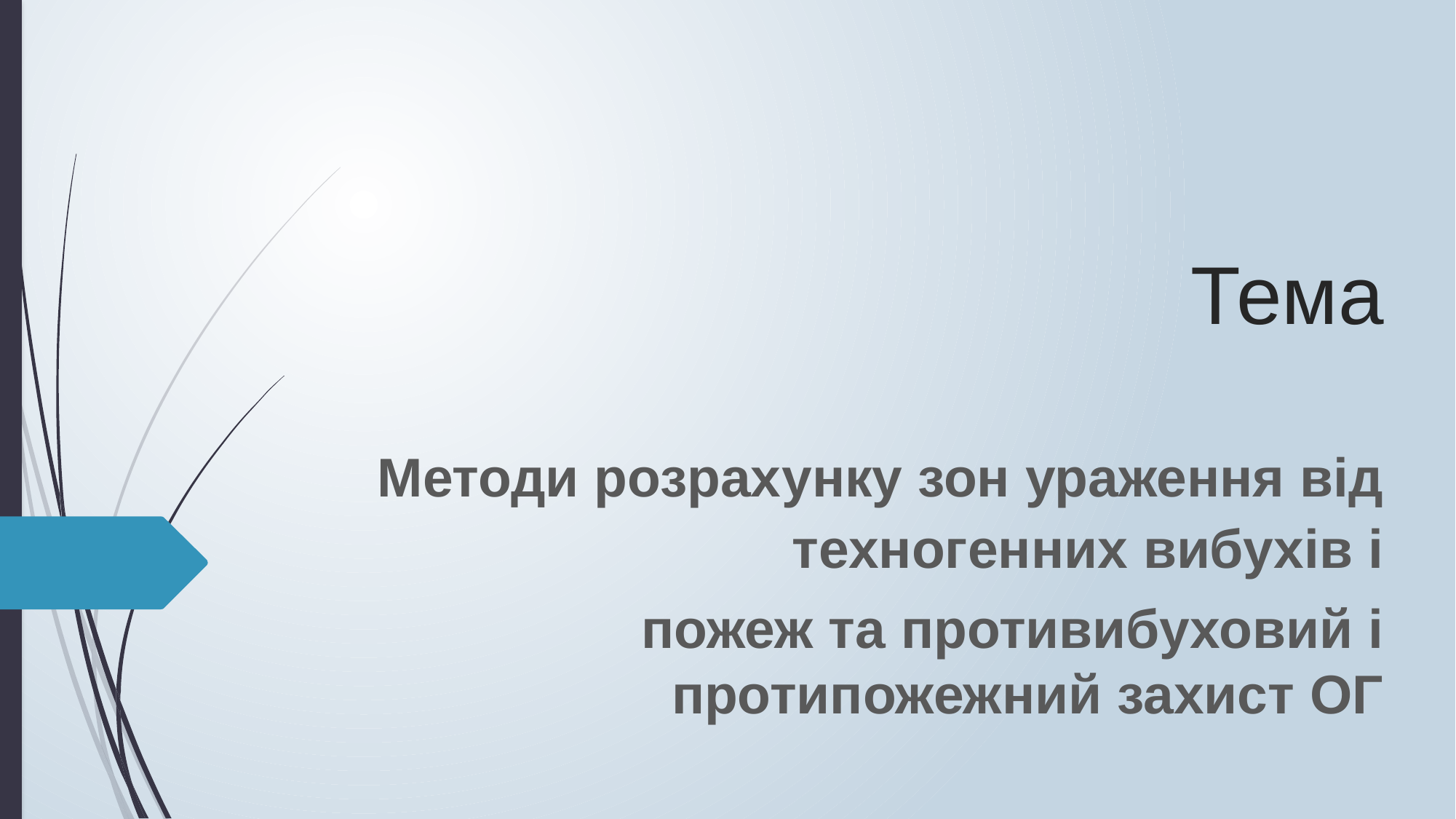

# Тема
 Методи розрахунку зон ураження від техногенних вибухів і
пожеж та противибуховий і протипожежний захист ОГ